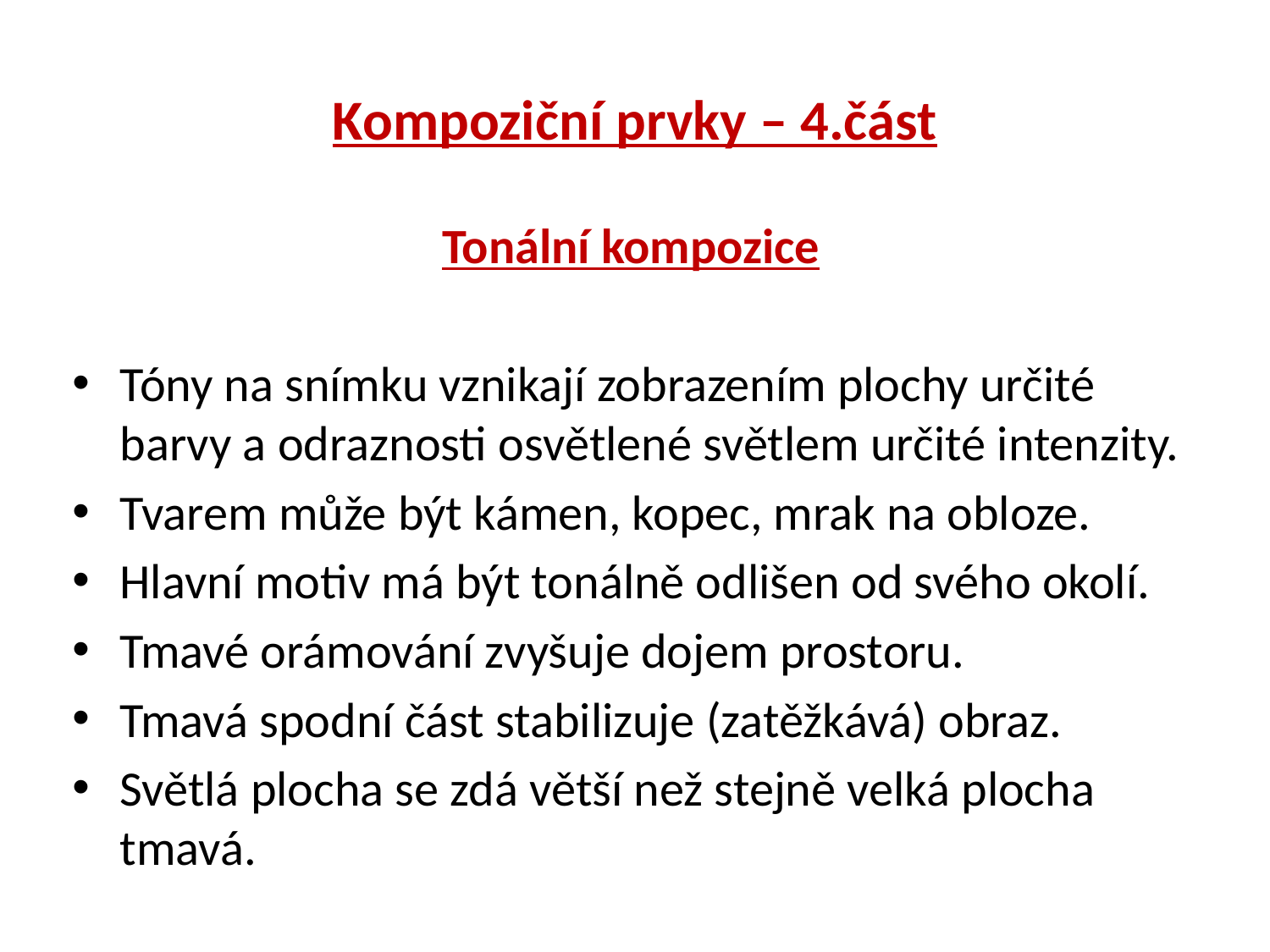

# Kompoziční prvky – 4.část
Tonální kompozice

Tóny na snímku vznikají zobrazením plochy určité barvy a odraznosti osvětlené světlem určité intenzity.
Tvarem může být kámen, kopec, mrak na obloze.
Hlavní motiv má být tonálně odlišen od svého okolí.
Tmavé orámování zvyšuje dojem prostoru.
Tmavá spodní část stabilizuje (zatěžkává) obraz.
Světlá plocha se zdá větší než stejně velká plocha tmavá.